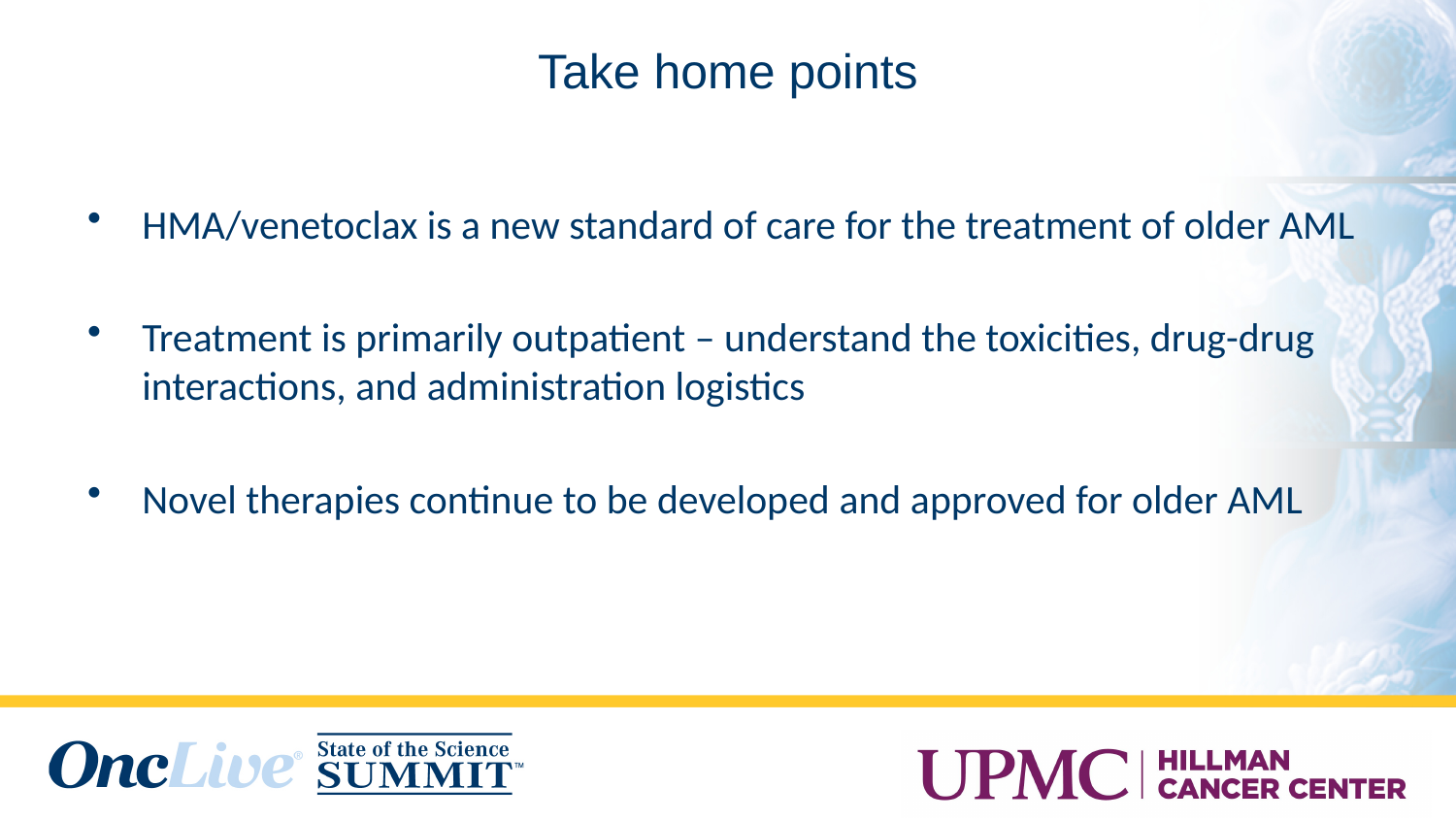

# Take home points
HMA/venetoclax is a new standard of care for the treatment of older AML

Treatment is primarily outpatient – understand the toxicities, drug-drug interactions, and administration logistics

Novel therapies continue to be developed and approved for older AML